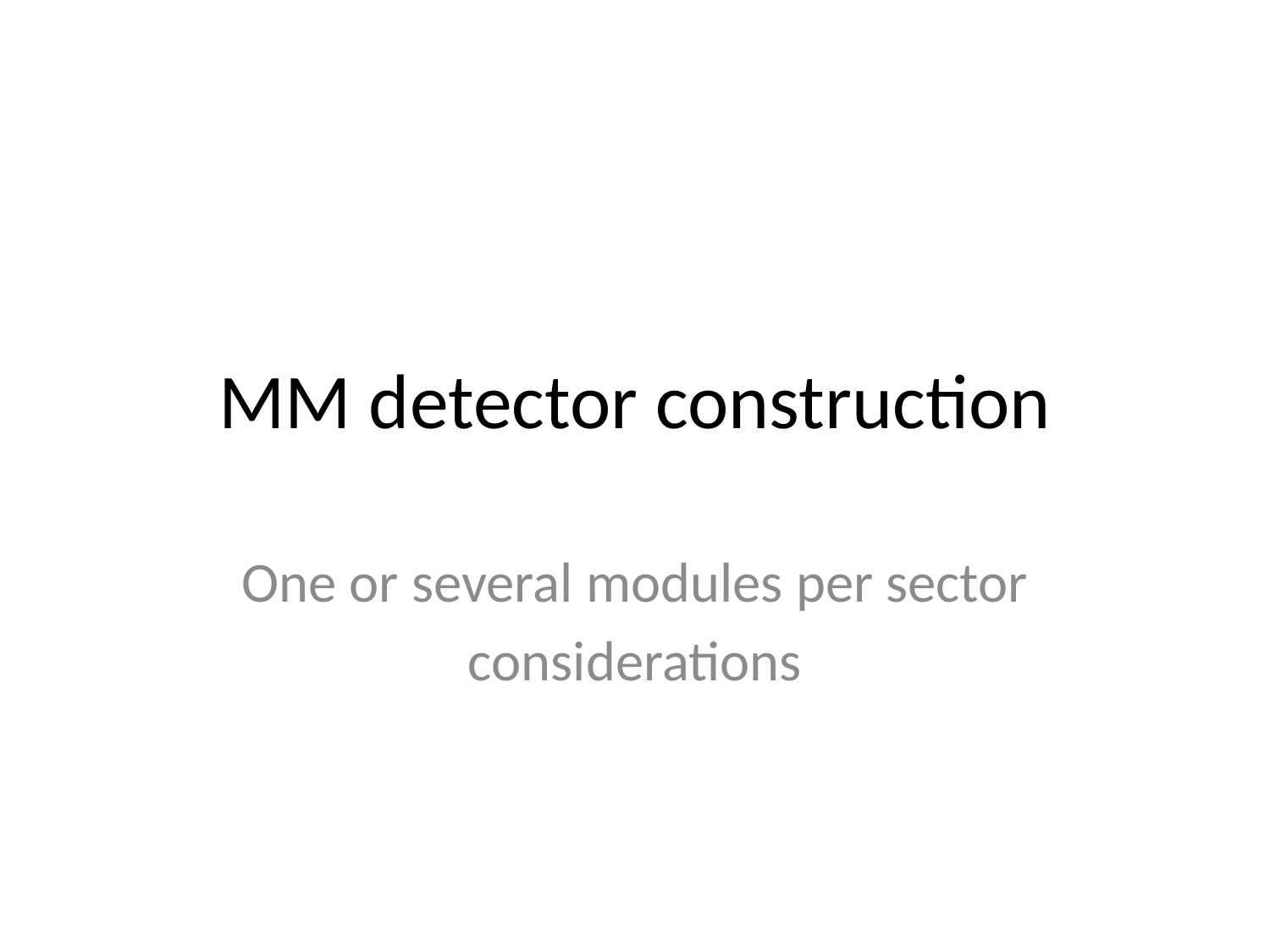

# MM detector construction
One or several modules per sector
considerations